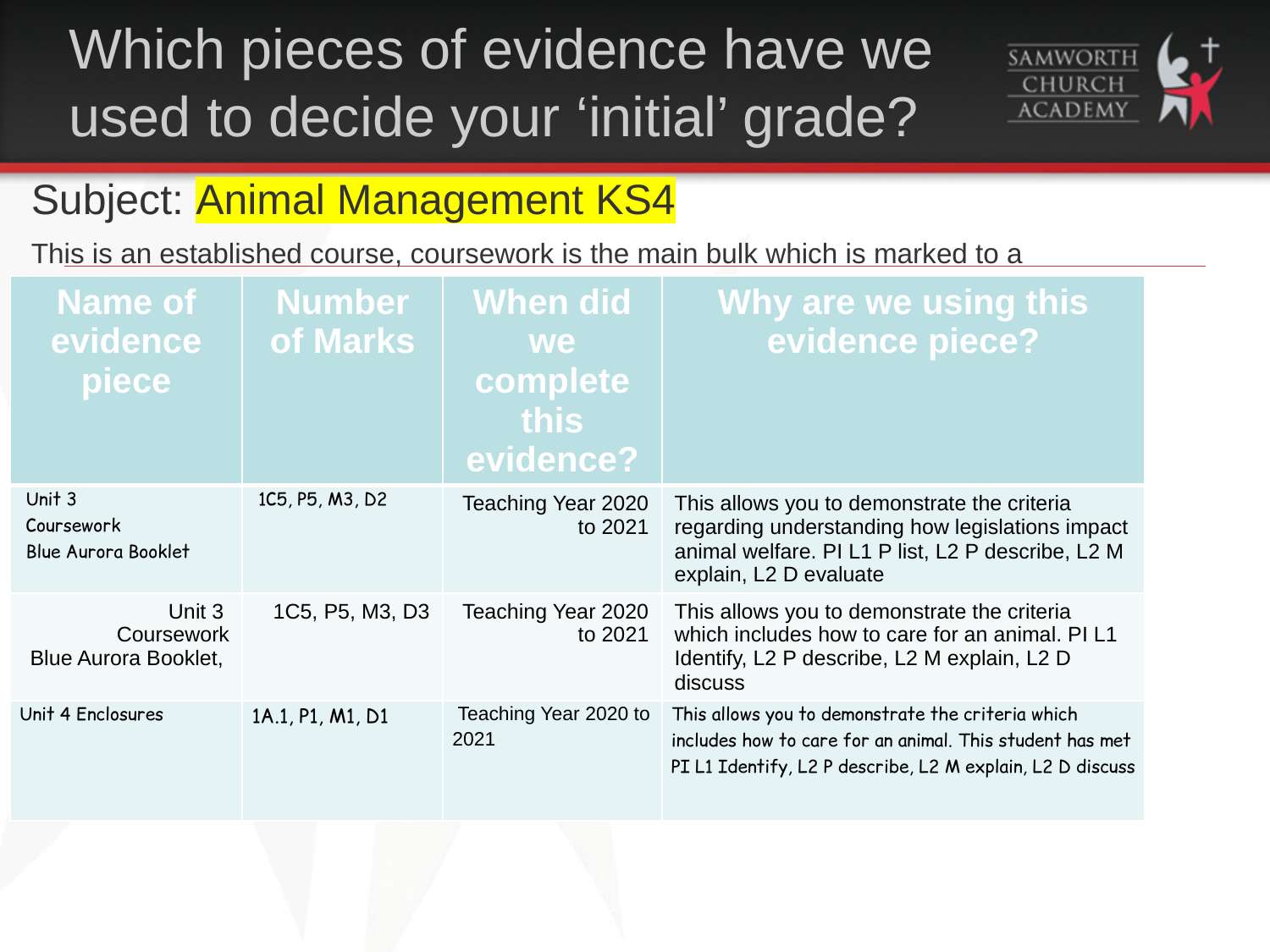

# Which pieces of evidence have we used to decide your ‘initial’ grade?
Subject: Animal Management KS4
This is an established course, coursework is the main bulk which is marked to a specification.

| Name of evidence piece | Number of Marks | When did we complete this evidence? | Why are we using this evidence piece? |
| --- | --- | --- | --- |
| Unit 3 Coursework Blue Aurora Booklet | 1C5, P5, M3, D2 | Teaching Year 2020 to 2021 | This allows you to demonstrate the criteria regarding understanding how legislations impact animal welfare. PI L1 P list, L2 P describe, L2 M explain, L2 D evaluate |
| Unit 3 Coursework Blue Aurora Booklet, | 1C5, P5, M3, D3 | Teaching Year 2020 to 2021 | This allows you to demonstrate the criteria which includes how to care for an animal. PI L1 Identify, L2 P describe, L2 M explain, L2 D discuss |
| Unit 4 Enclosures | 1A.1, P1, M1, D1 | Teaching Year 2020 to 2021 | This allows you to demonstrate the criteria which includes how to care for an animal. This student has met PI L1 Identify, L2 P describe, L2 M explain, L2 D discuss |